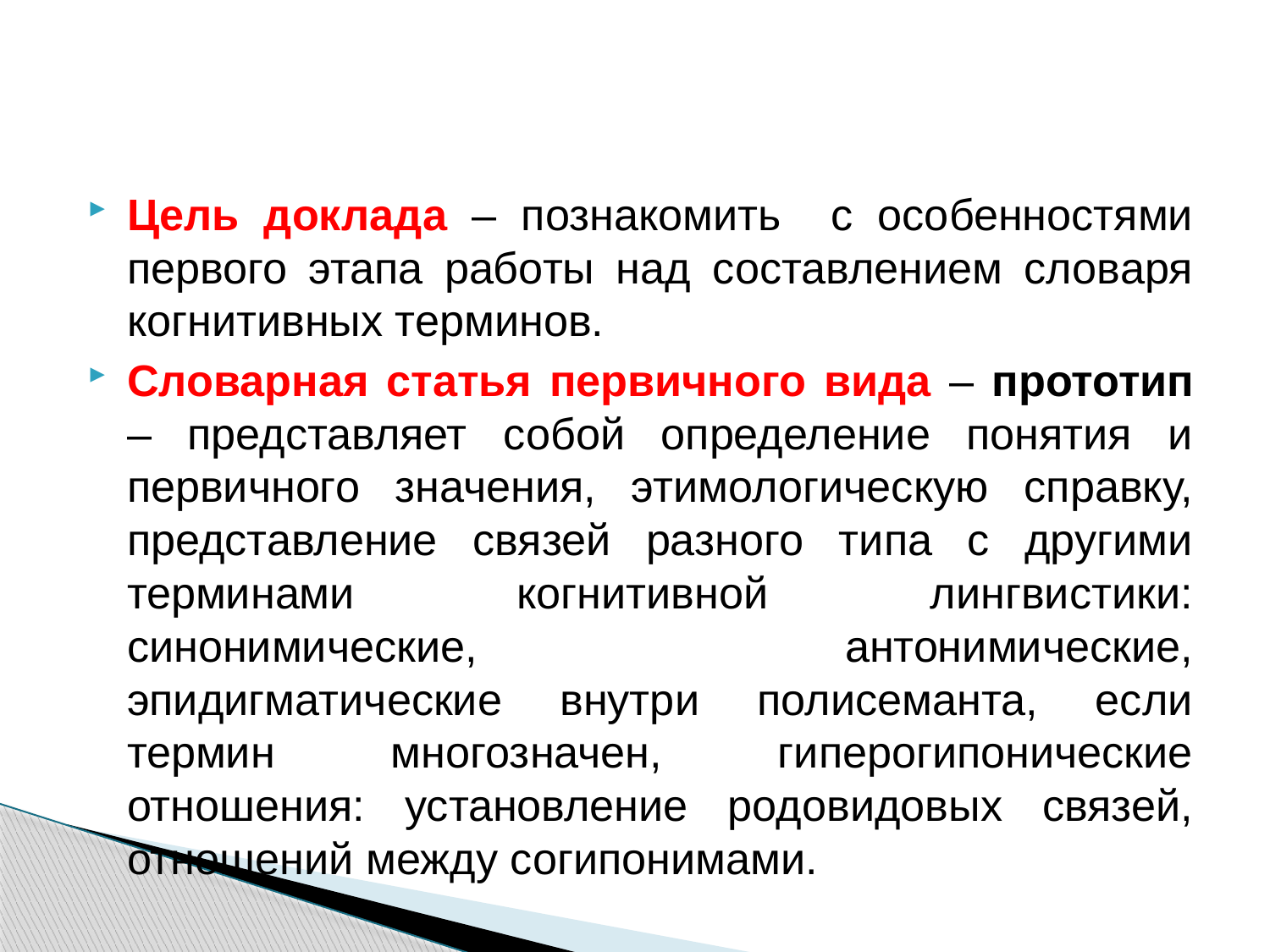

#
Цель доклада – познакомить  с особенностями первого этапа работы над составлением словаря когнитивных терминов.
Словарная статья первичного вида – прототип – представляет собой определение понятия и первичного значения, этимологическую справку, представление связей разного типа с другими терминами когнитивной лингвистики: синонимические, антонимические, эпидигматические внутри полисеманта, если термин многозначен, гиперогипонические отношения: установление родовидовых связей, отношений между согипонимами.